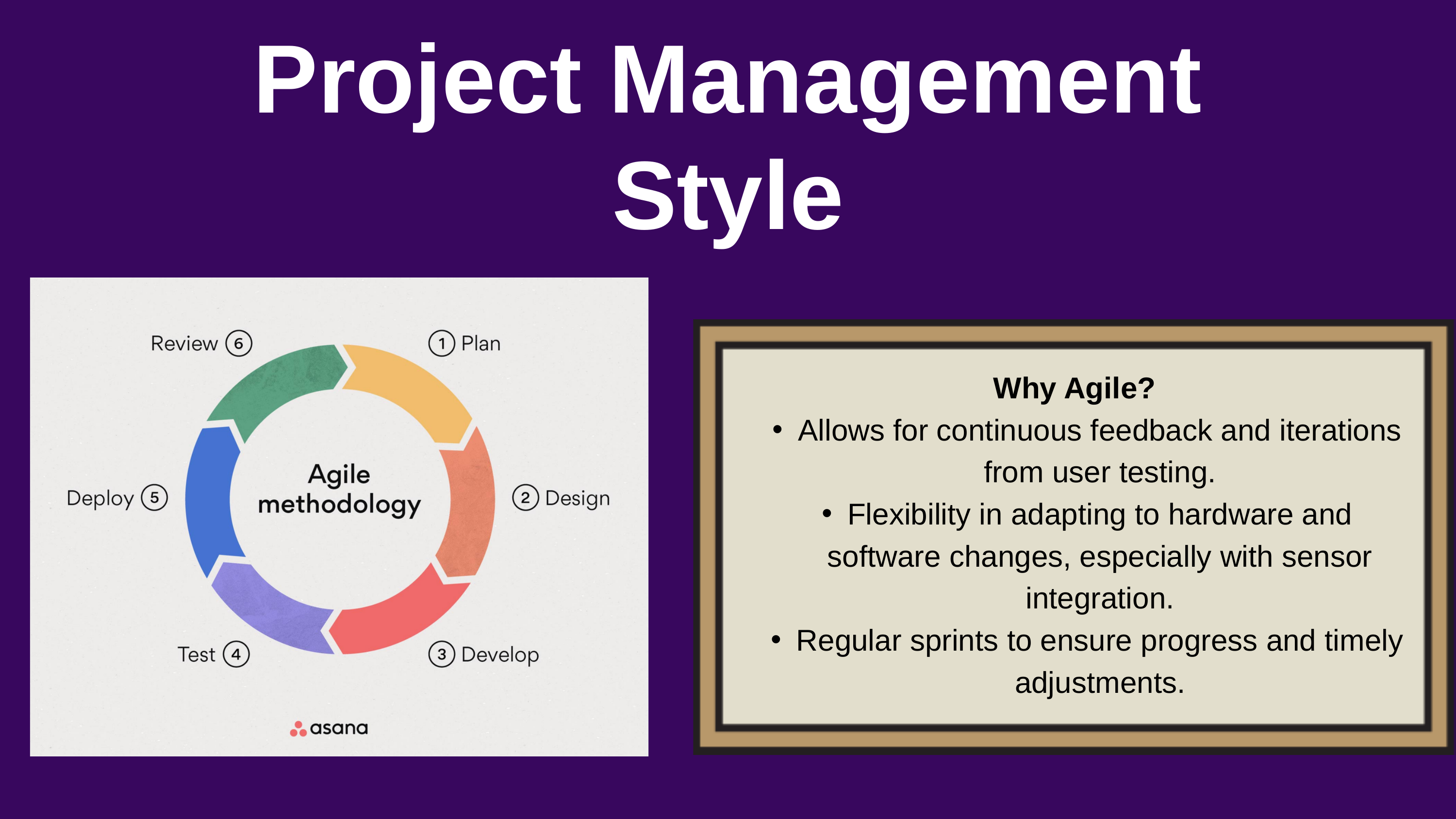

Project Management Style

Why Agile?
Allows for continuous feedback and iterations from user testing.
Flexibility in adapting to hardware and software changes, especially with sensor integration.
Regular sprints to ensure progress and timely adjustments.